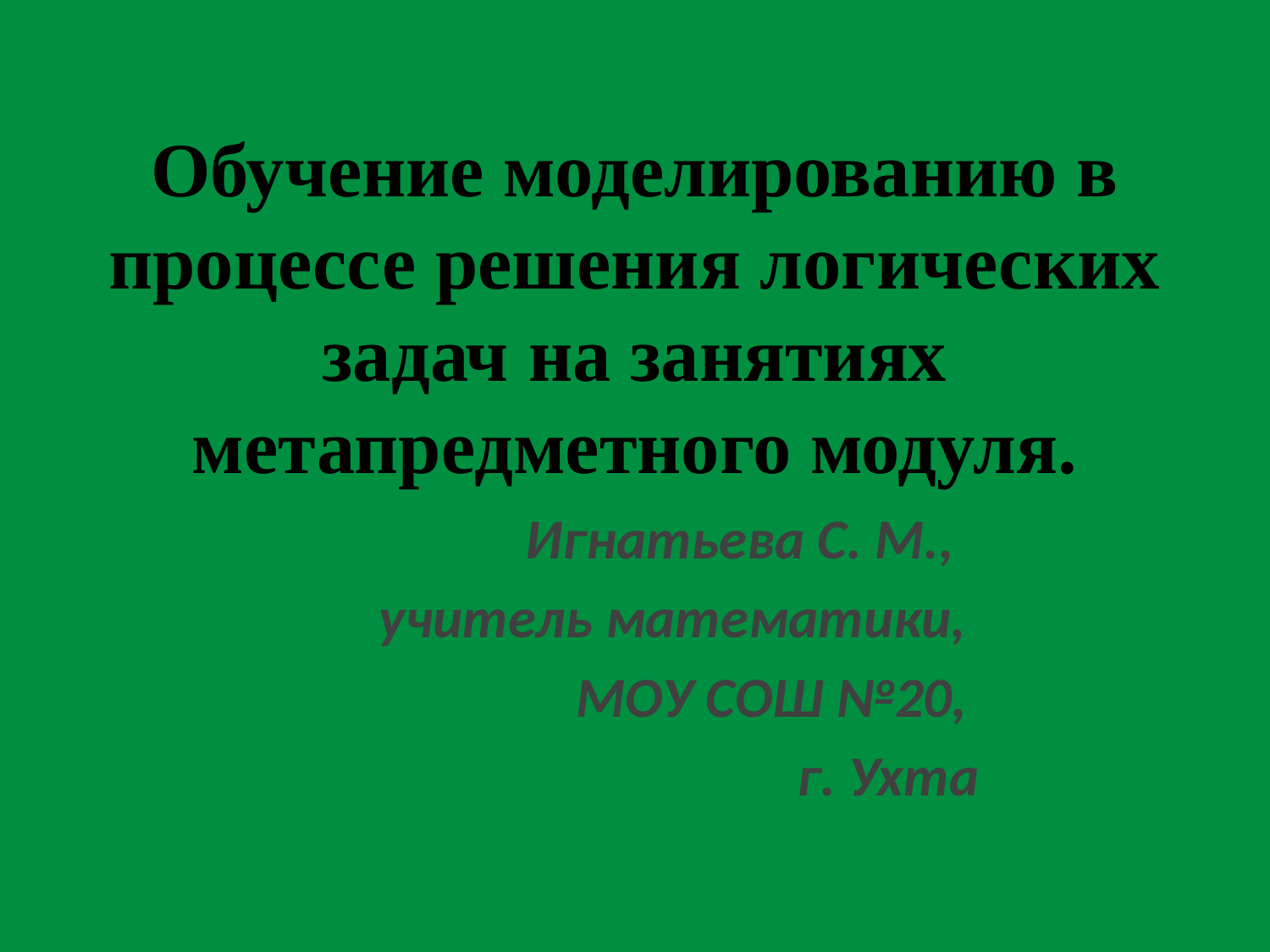

# Обучение моделированию в процессе решения логических задач на занятиях метапредметного модуля.
Игнатьева С. М.,
учитель математики,
МОУ СОШ №20,
г. Ухта